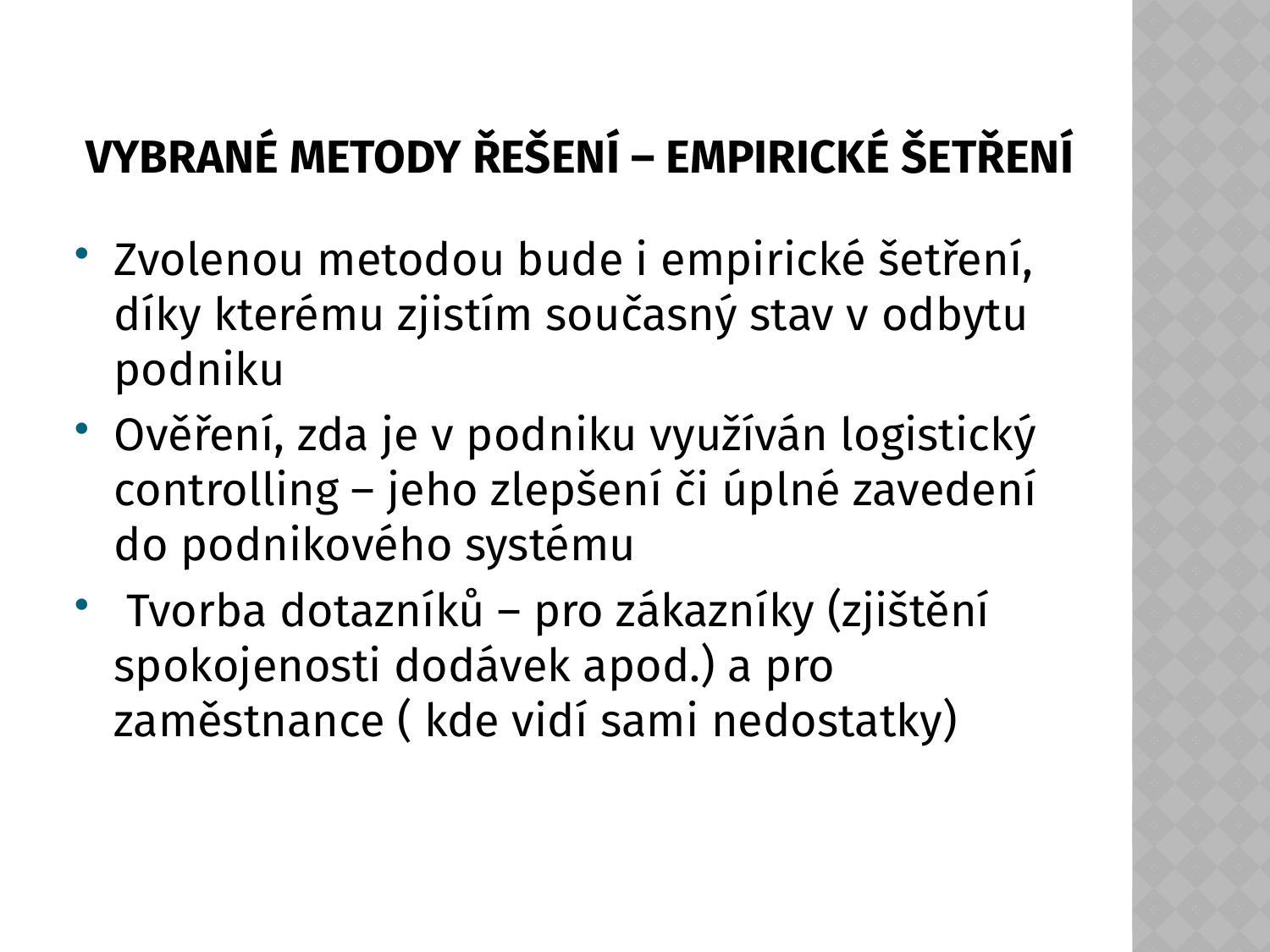

# Vybrané metody řešení – empirické šetření
Zvolenou metodou bude i empirické šetření, díky kterému zjistím současný stav v odbytu podniku
Ověření, zda je v podniku využíván logistický controlling – jeho zlepšení či úplné zavedení do podnikového systému
 Tvorba dotazníků – pro zákazníky (zjištění spokojenosti dodávek apod.) a pro zaměstnance ( kde vidí sami nedostatky)